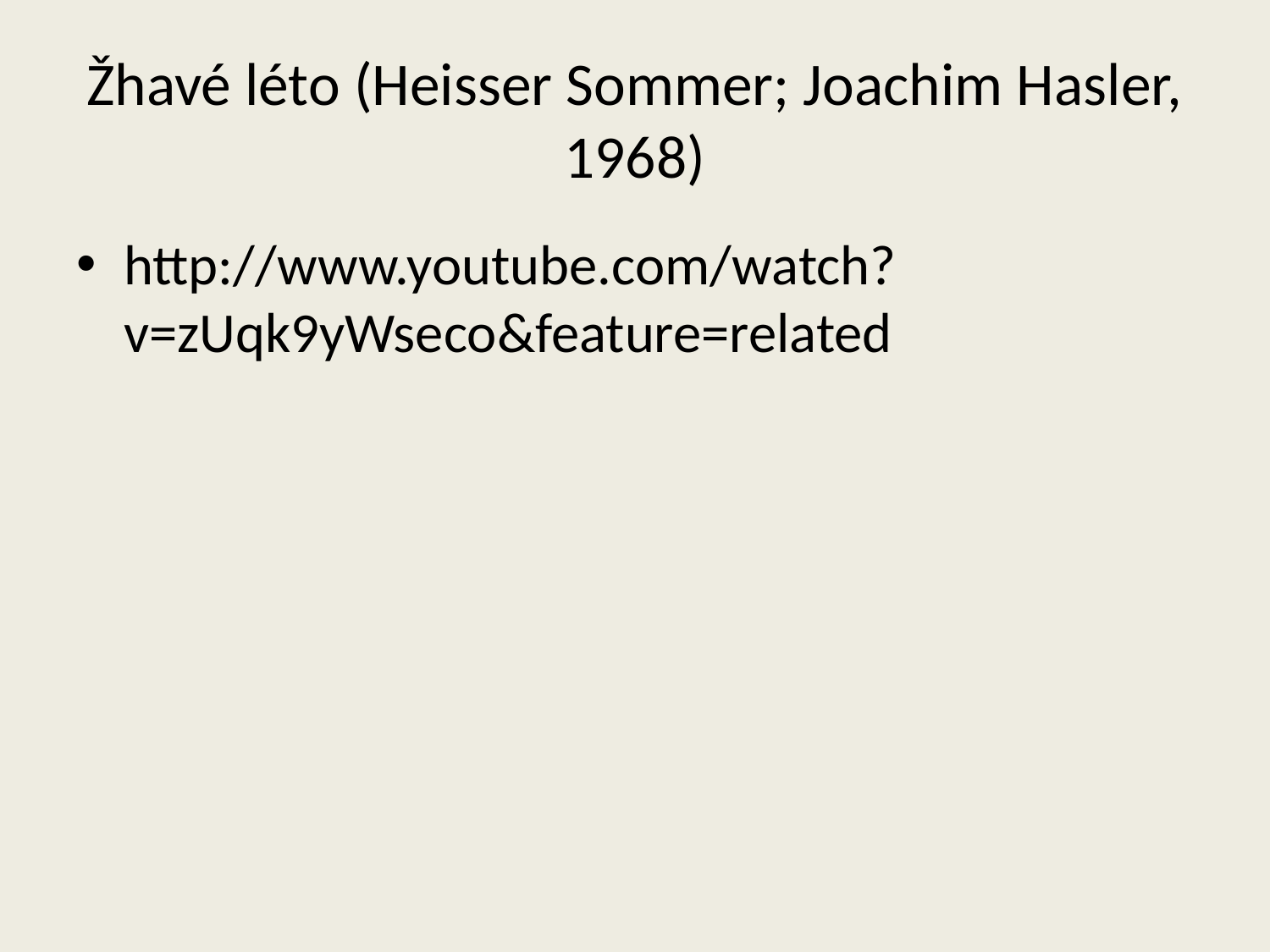

# Žhavé léto (Heisser Sommer; Joachim Hasler, 1968)
http://www.youtube.com/watch?v=zUqk9yWseco&feature=related